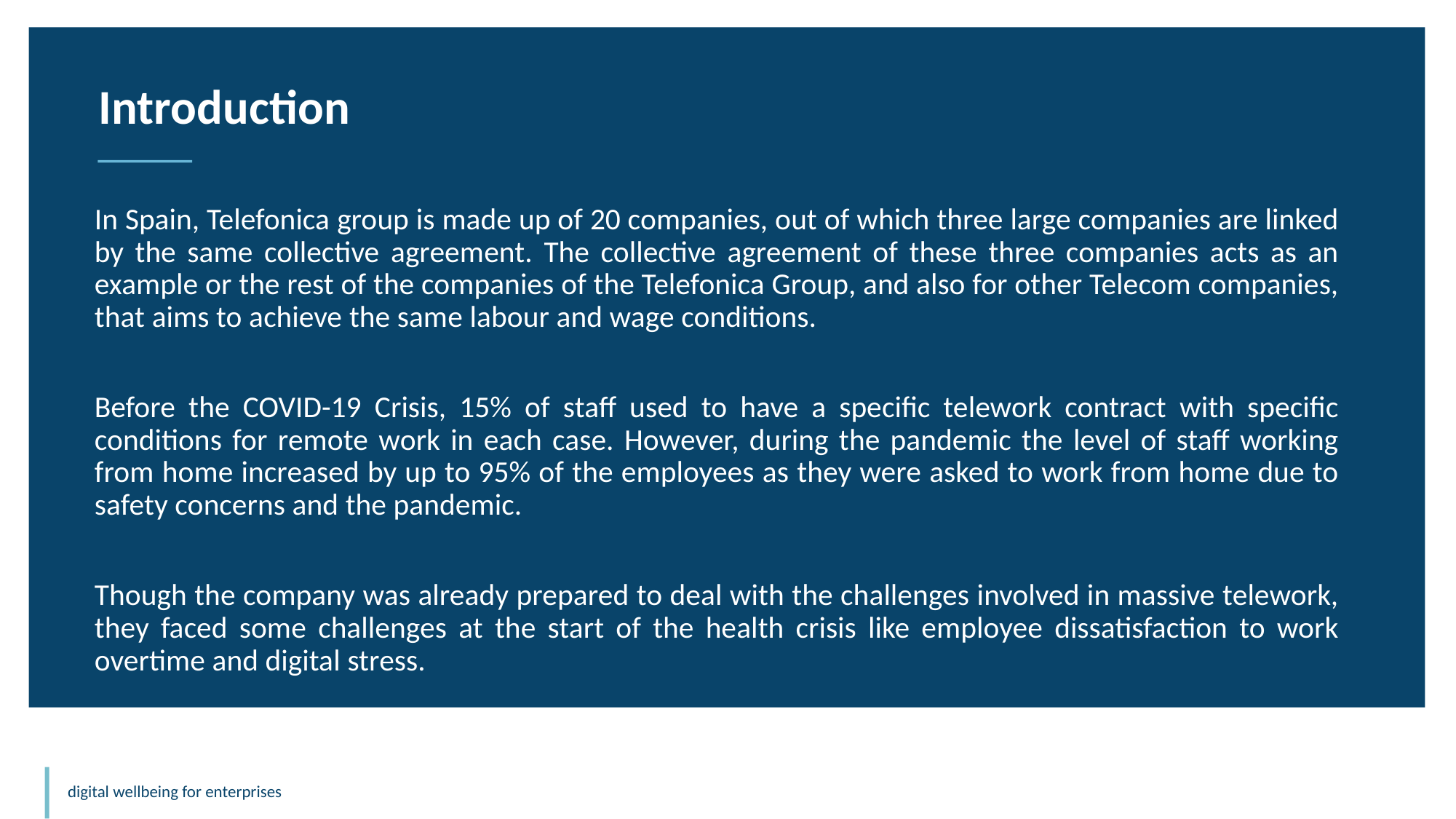

Introduction
In Spain, Telefonica group is made up of 20 companies, out of which three large companies are linked by the same collective agreement. The collective agreement of these three companies acts as an example or the rest of the companies of the Telefonica Group, and also for other Telecom companies, that aims to achieve the same labour and wage conditions.

Before the COVID-19 Crisis, 15% of staff used to have a specific telework contract with specific conditions for remote work in each case. However, during the pandemic the level of staff working from home increased by up to 95% of the employees as they were asked to work from home due to safety concerns and the pandemic.

Though the company was already prepared to deal with the challenges involved in massive telework, they faced some challenges at the start of the health crisis like employee dissatisfaction to work overtime and digital stress.